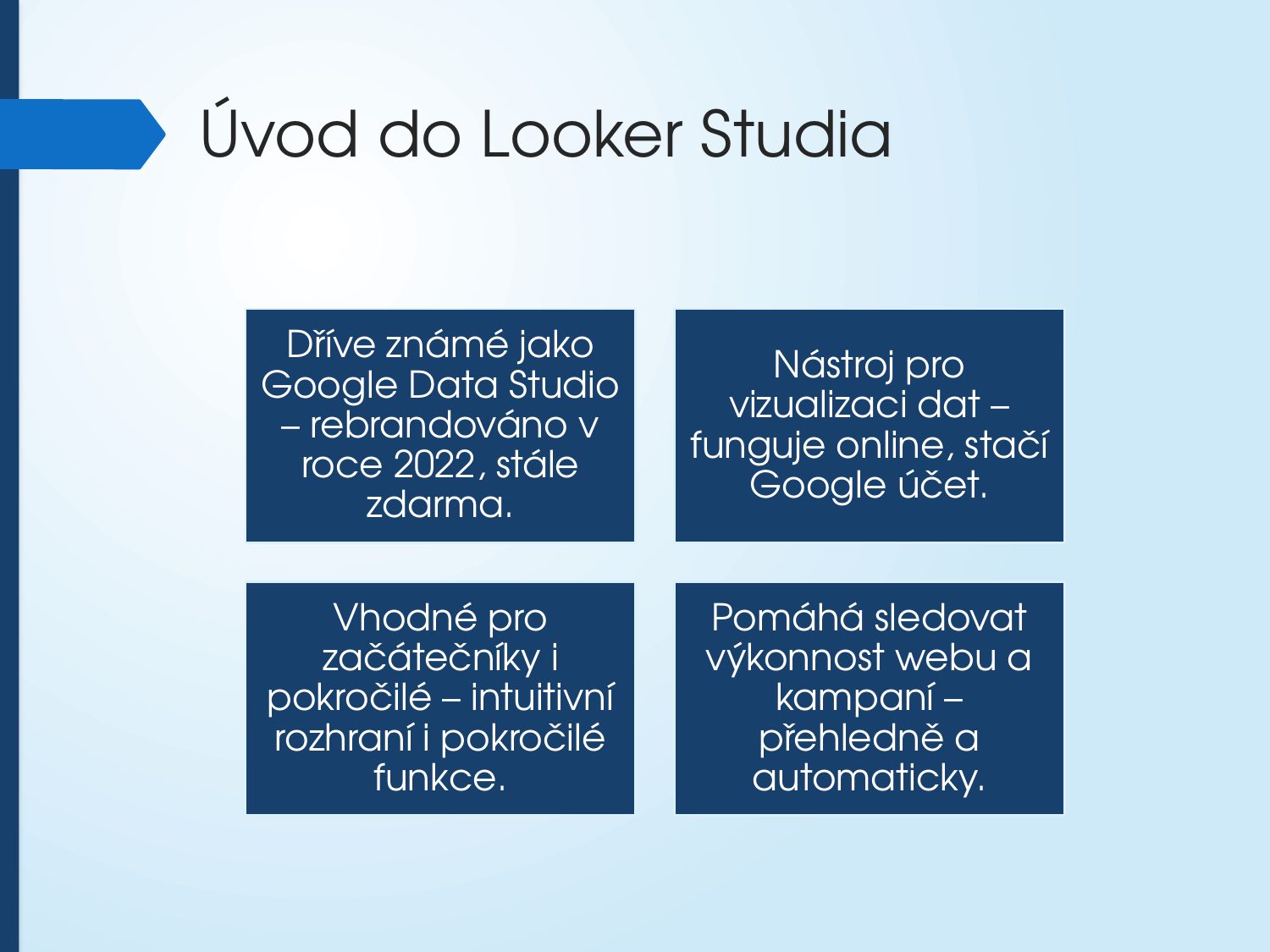

# Úvod do Looker Studia

Dříve známé jako Google Data Studio – rebrandováno v roce 2022, stále zdarma.
Nástroj pro vizualizaci dat – funguje online, stačí Google účet.
Vhodné pro začátečníky i pokročilé – intuitivní rozhraní i pokročilé funkce.
Pomáhá sledovat výkonnost webu a kampaní – přehledně a automaticky.